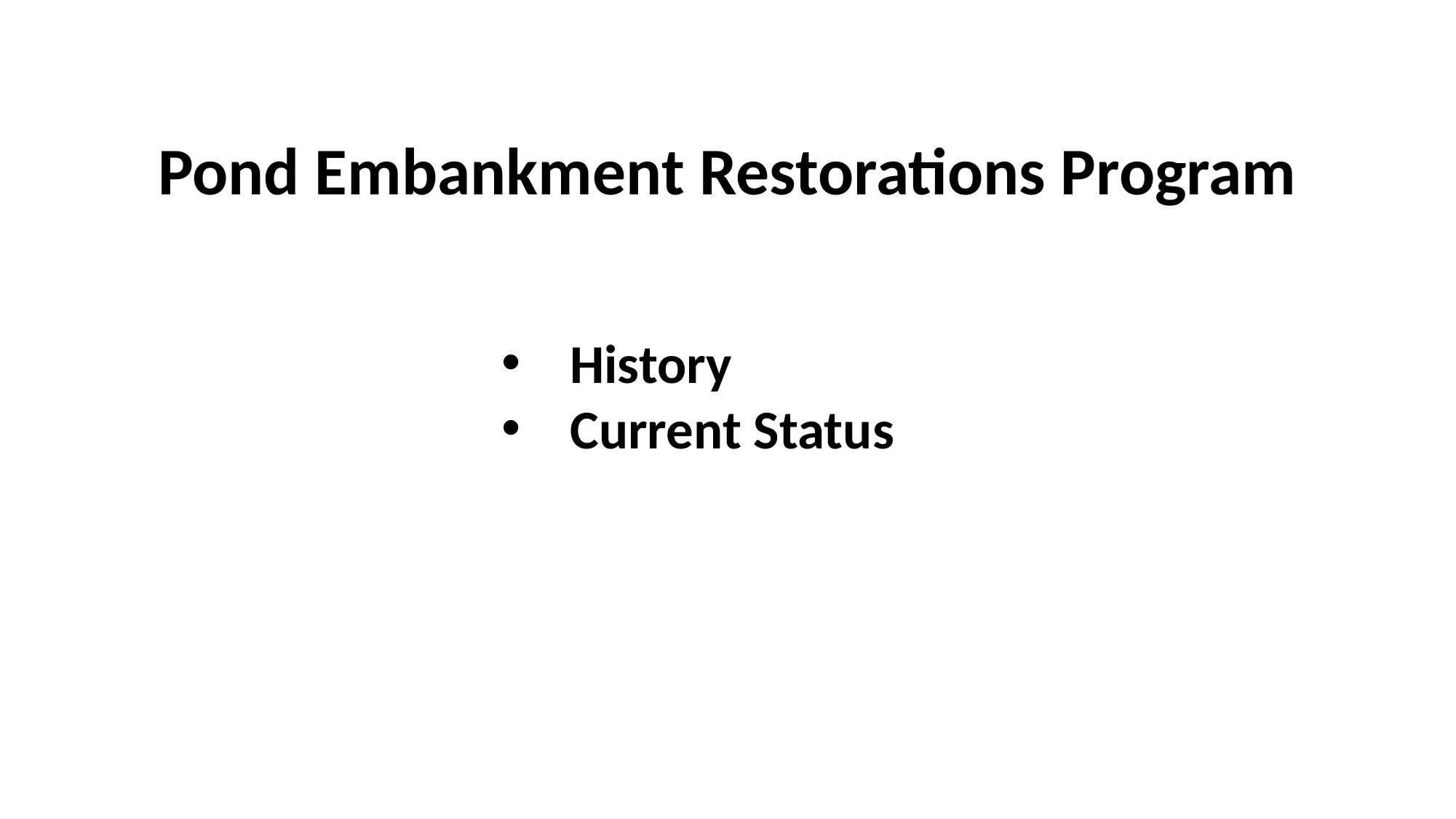

# Pond Embankment Restorations Program
History
Current Status